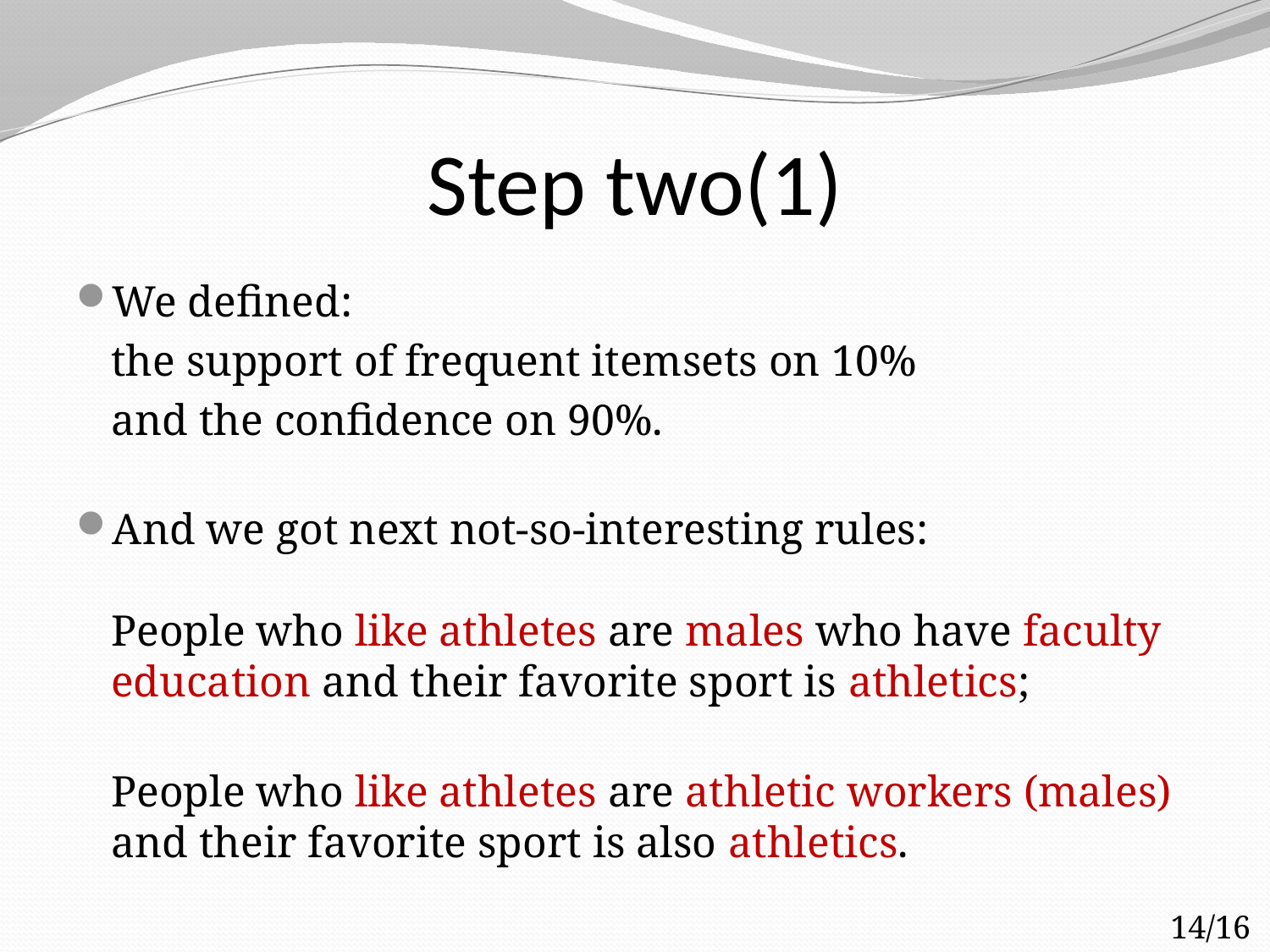

# Step two(1)
We defined:
	the support of frequent itemsets on 10%
	and the confidence on 90%.
And we got next not-so-interesting rules:
People who like athletes are males who have faculty education and their favorite sport is athletics;
	People who like athletes are athletic workers (males) and their favorite sport is also athletics.
14/16